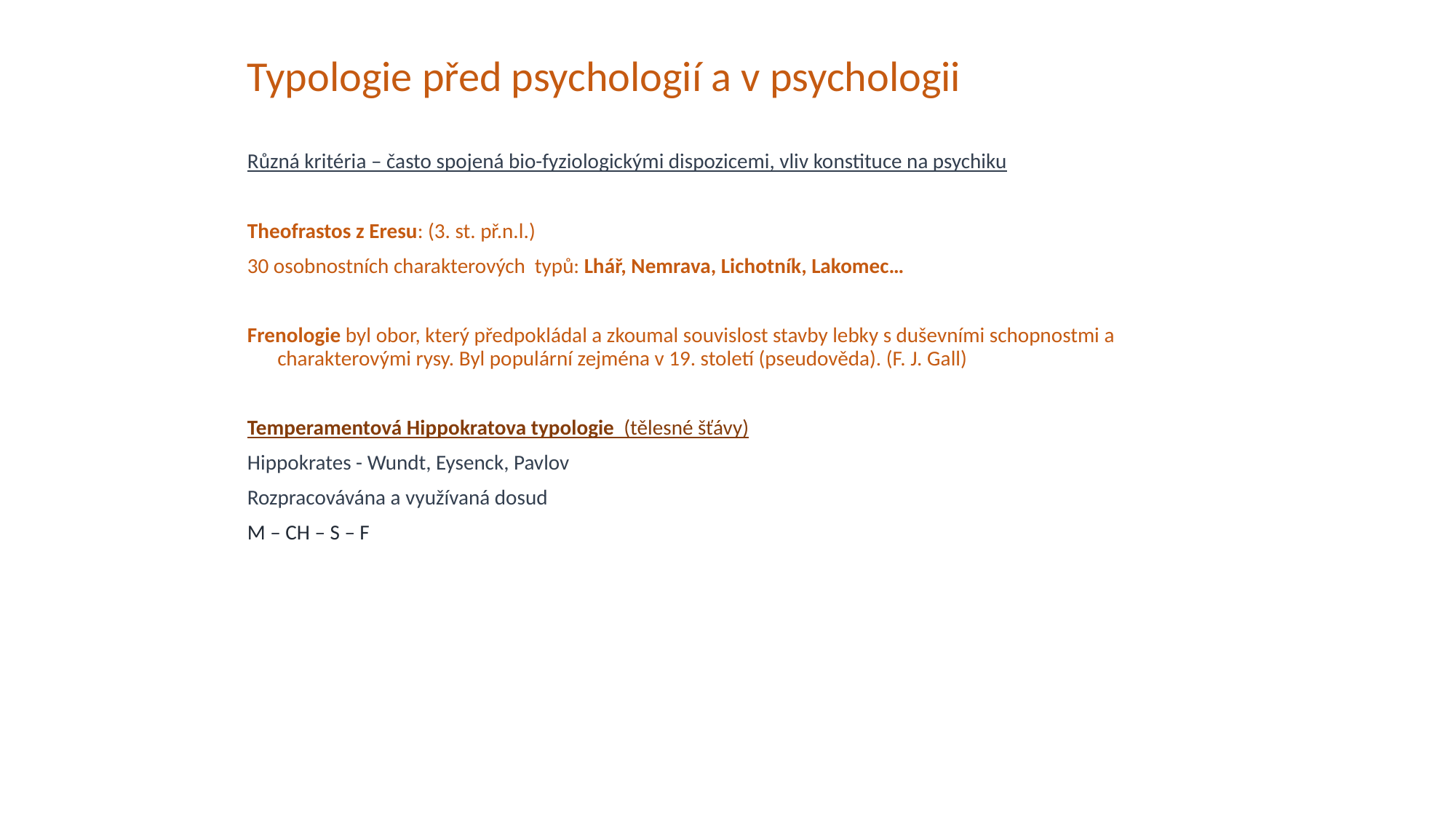

# Typologie před psychologií a v psychologii
Různá kritéria – často spojená bio-fyziologickými dispozicemi, vliv konstituce na psychiku

Theofrastos z Eresu: (3. st. př.n.l.)
30 osobnostních charakterových  typů: Lhář, Nemrava, Lichotník, Lakomec…

Frenologie byl obor, který předpokládal a zkoumal souvislost stavby lebky s duševními schopnostmi a charakterovými rysy. Byl populární zejména v 19. století (pseudověda). (F. J. Gall)

Temperamentová Hippokratova typologie  (tělesné šťávy)
Hippokrates - Wundt, Eysenck, Pavlov
Rozpracovávána a využívaná dosud
M – CH – S – F